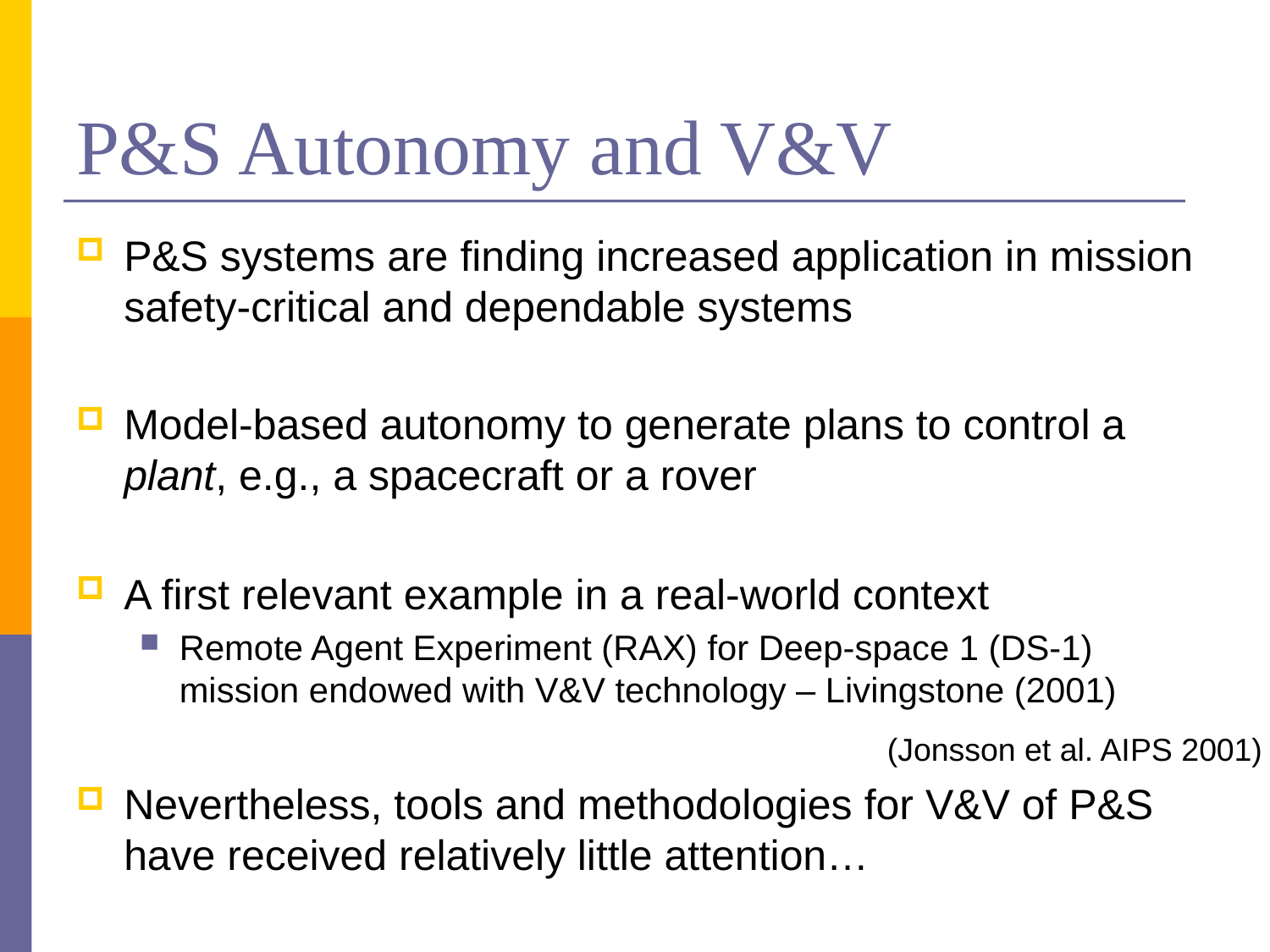

# P&S Autonomy and V&V
P&S systems are finding increased application in mission safety-critical and dependable systems

Model-based autonomy to generate plans to control a plant, e.g., a spacecraft or a rover

A first relevant example in a real-world context
Remote Agent Experiment (RAX) for Deep-space 1 (DS-1) mission endowed with V&V technology – Livingstone (2001)

Nevertheless, tools and methodologies for V&V of P&S have received relatively little attention…
(Jonsson et al. AIPS 2001)